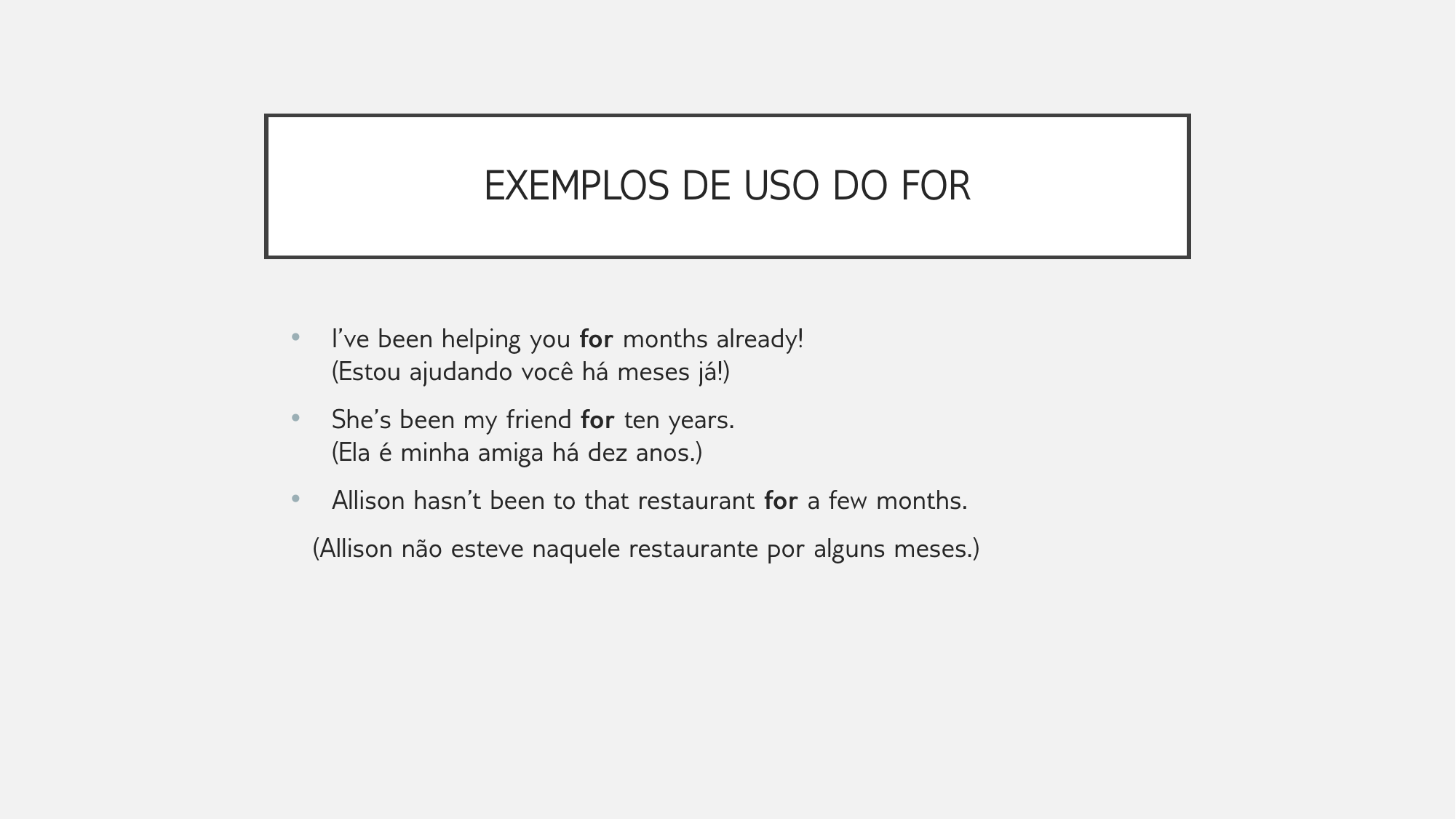

# EXEMPLOS DE USO DO FOR
I’ve been helping you for months already!
(Estou ajudando você há meses já!)
She’s been my friend for ten years.
(Ela é minha amiga há dez anos.)
Allison hasn’t been to that restaurant for a few months.
    (Allison não esteve naquele restaurante por alguns meses.)